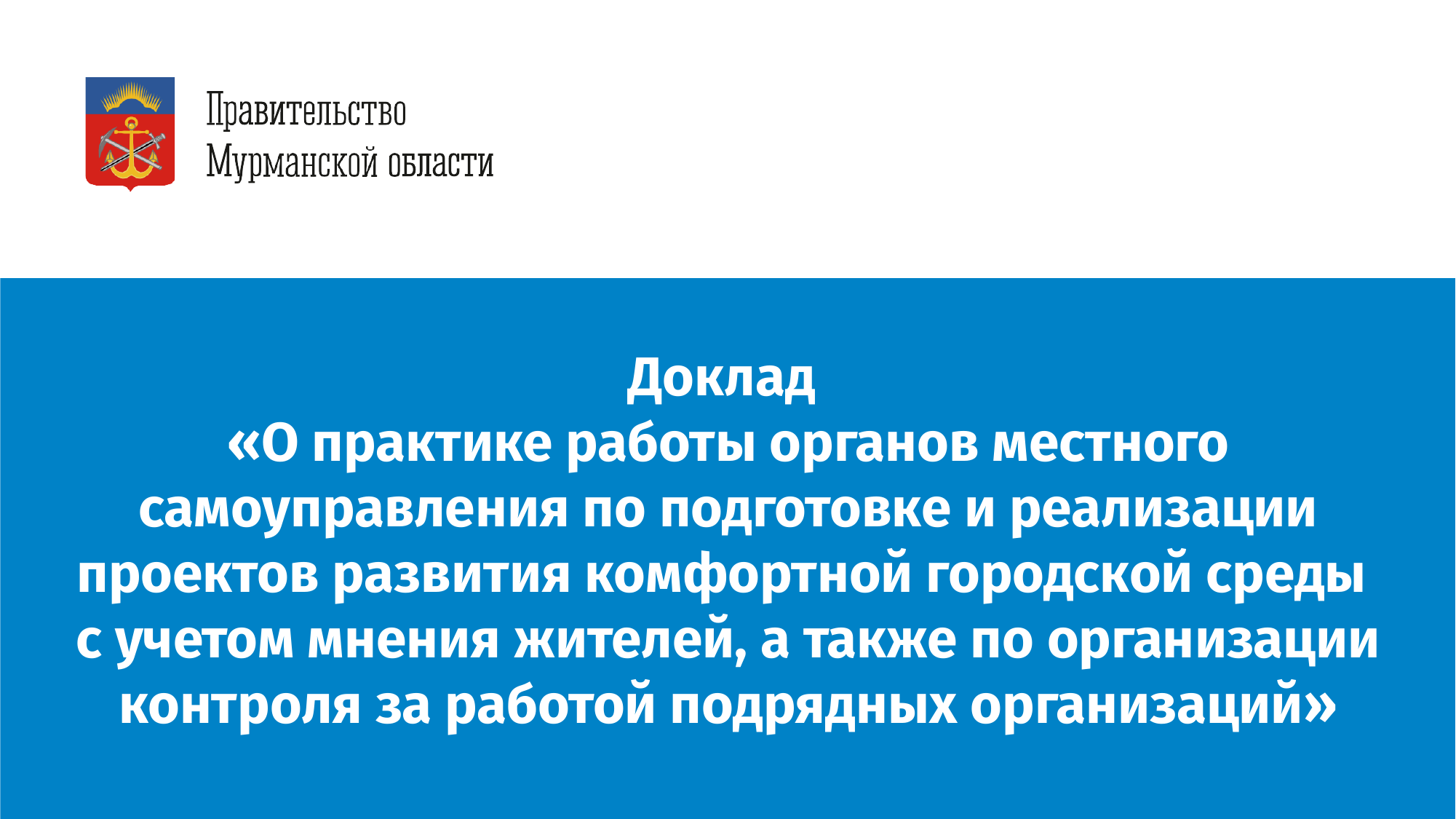

Доклад
«О практике работы органов местного самоуправления по подготовке и реализации проектов развития комфортной городской среды
с учетом мнения жителей, а также по организации контроля за работой подрядных организаций»